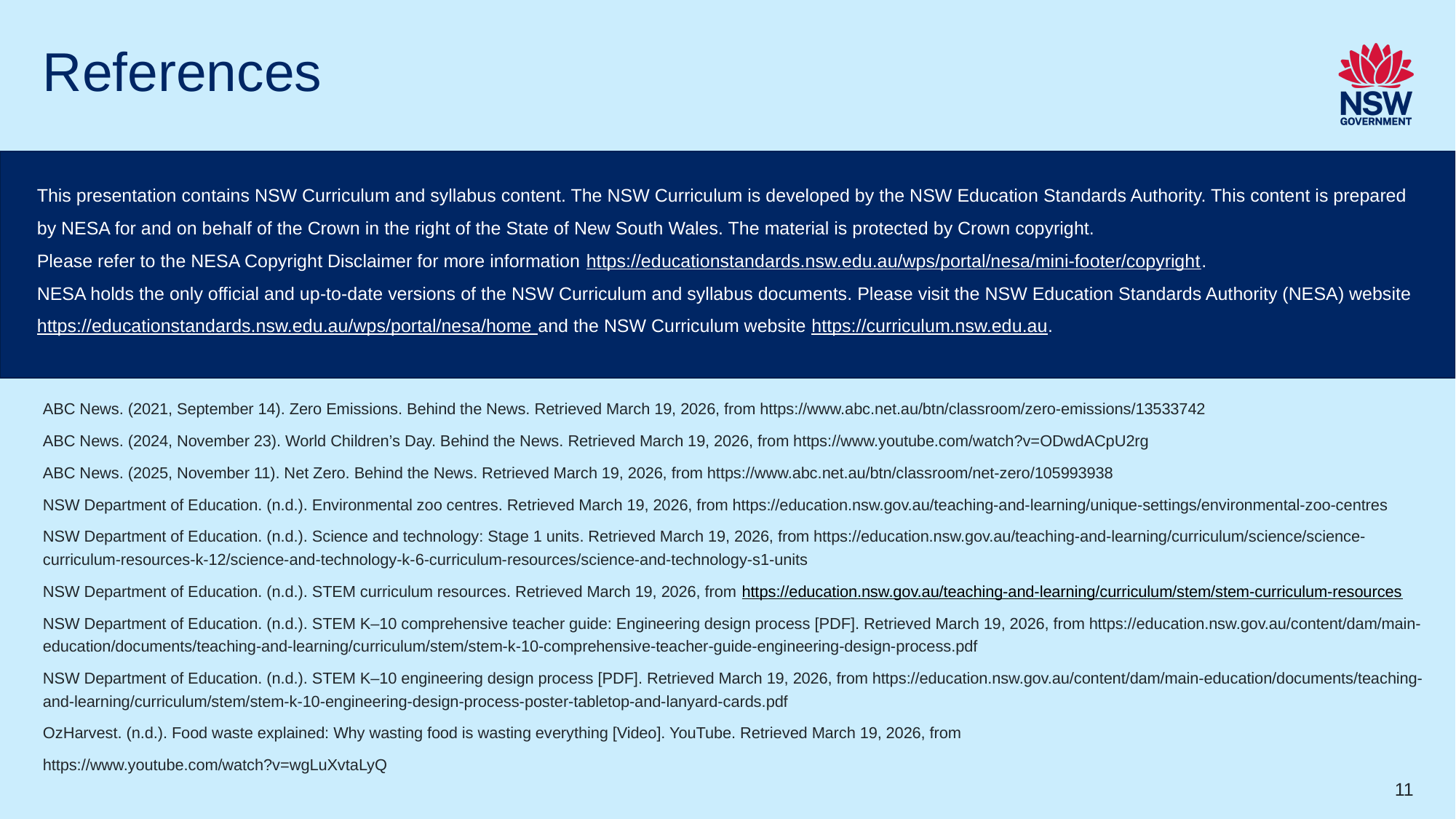

# References

This presentation contains NSW Curriculum and syllabus content. The NSW Curriculum is developed by the NSW Education Standards Authority. This content is prepared by NESA for and on behalf of the Crown in the right of the State of New South Wales. The material is protected by Crown copyright.
Please refer to the NESA Copyright Disclaimer for more information https://educationstandards.nsw.edu.au/wps/portal/nesa/mini-footer/copyright.
NESA holds the only official and up-to-date versions of the NSW Curriculum and syllabus documents. Please visit the NSW Education Standards Authority (NESA) website https://educationstandards.nsw.edu.au/wps/portal/nesa/home and the NSW Curriculum website https://curriculum.nsw.edu.au.

ABC News. (2021, September 14). Zero Emissions. Behind the News. Retrieved March 19, 2026, from https://www.abc.net.au/btn/classroom/zero-emissions/13533742
ABC News. (2024, November 23). World Children’s Day. Behind the News. Retrieved March 19, 2026, from https://www.youtube.com/watch?v=ODwdACpU2rg
ABC News. (2025, November 11). Net Zero. Behind the News. Retrieved March 19, 2026, from https://www.abc.net.au/btn/classroom/net-zero/105993938
NSW Department of Education. (n.d.). Environmental zoo centres. Retrieved March 19, 2026, from https://education.nsw.gov.au/teaching-and-learning/unique-settings/environmental-zoo-centres
NSW Department of Education. (n.d.). Science and technology: Stage 1 units. Retrieved March 19, 2026, from https://education.nsw.gov.au/teaching-and-learning/curriculum/science/science-curriculum-resources-k-12/science-and-technology-k-6-curriculum-resources/science-and-technology-s1-units
NSW Department of Education. (n.d.). STEM curriculum resources. Retrieved March 19, 2026, from https://education.nsw.gov.au/teaching-and-learning/curriculum/stem/stem-curriculum-resources
NSW Department of Education. (n.d.). STEM K–10 comprehensive teacher guide: Engineering design process [PDF]. Retrieved March 19, 2026, from https://education.nsw.gov.au/content/dam/main-education/documents/teaching-and-learning/curriculum/stem/stem-k-10-comprehensive-teacher-guide-engineering-design-process.pdf
NSW Department of Education. (n.d.). STEM K–10 engineering design process [PDF]. Retrieved March 19, 2026, from https://education.nsw.gov.au/content/dam/main-education/documents/teaching-and-learning/curriculum/stem/stem-k-10-engineering-design-process-poster-tabletop-and-lanyard-cards.pdf
OzHarvest. (n.d.). Food waste explained: Why wasting food is wasting everything [Video]. YouTube. Retrieved March 19, 2026, from
https://www.youtube.com/watch?v=wgLuXvtaLyQ
11